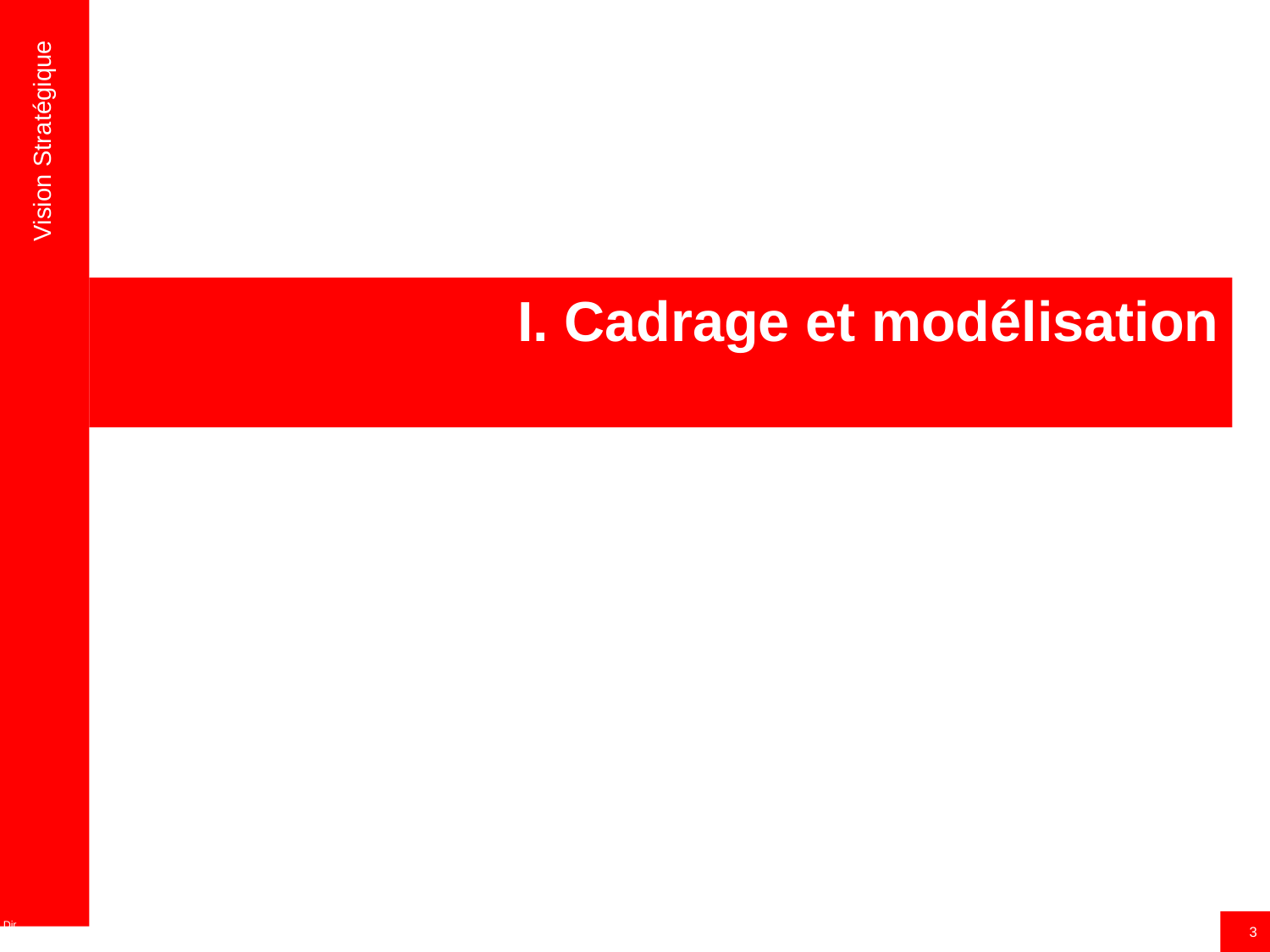

Vision Stratégique
# I. Cadrage et modélisation
3